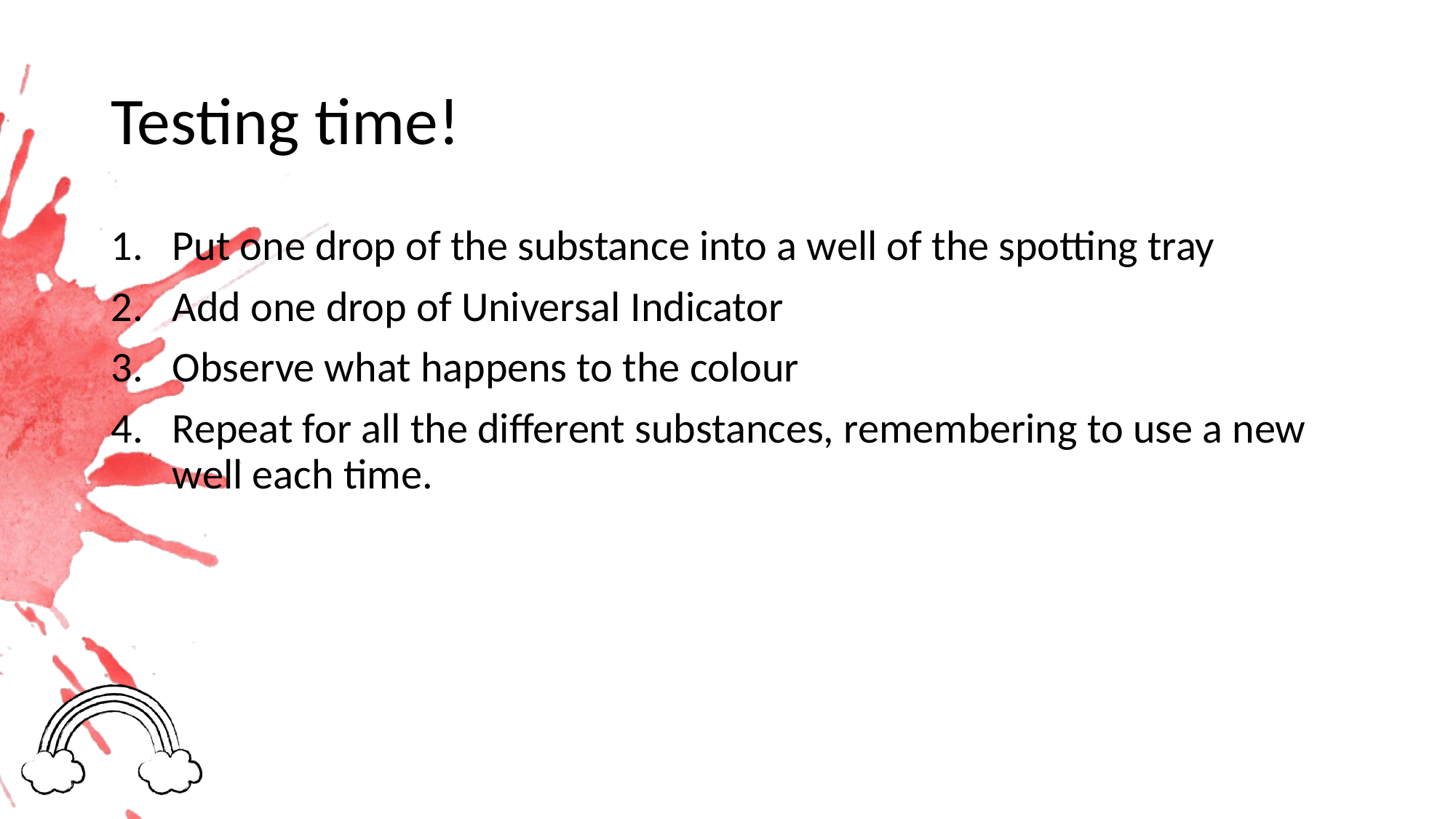

# Testing time!
Put one drop of the substance into a well of the spotting tray
Add one drop of Universal Indicator
Observe what happens to the colour
Repeat for all the different substances, remembering to use a new well each time.